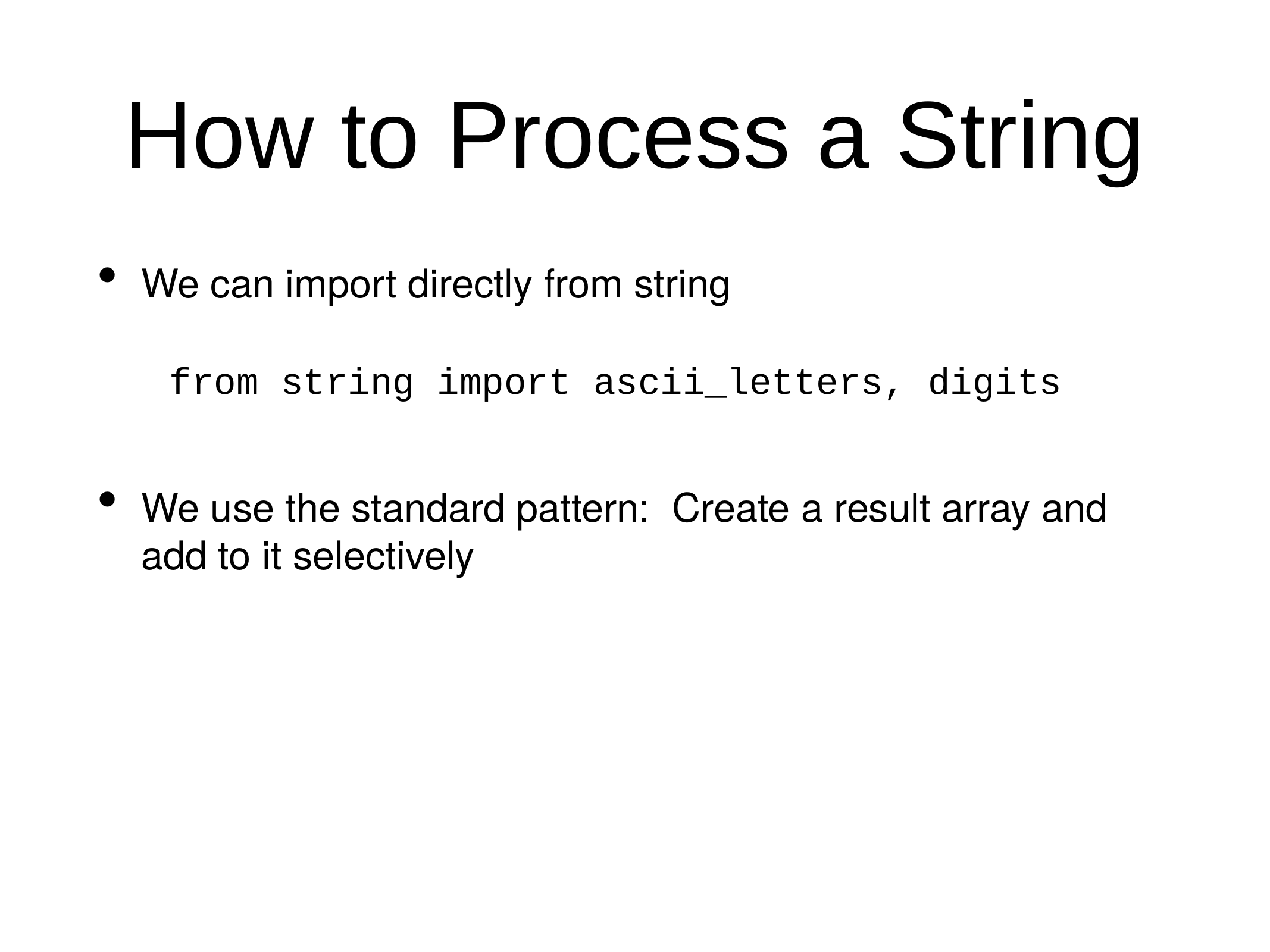

# How to Process a String
We can import directly from string

We use the standard pattern:  Create a result array and add to it selectively
from string import ascii_letters, digits